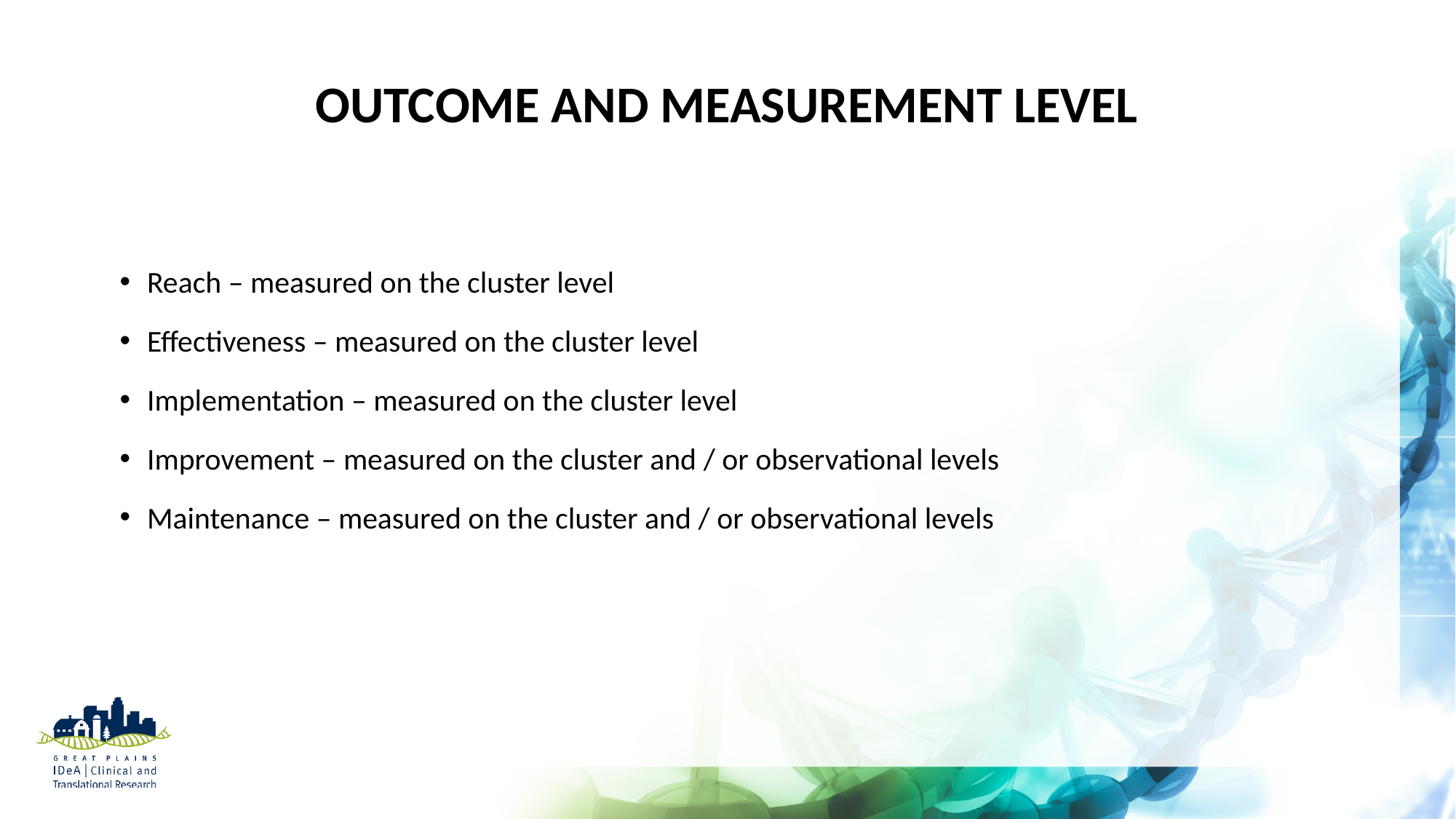

# Outcome and measurement level
Reach – measured on the cluster level
Effectiveness – measured on the cluster level
Implementation – measured on the cluster level
Improvement – measured on the cluster and / or observational levels
Maintenance – measured on the cluster and / or observational levels